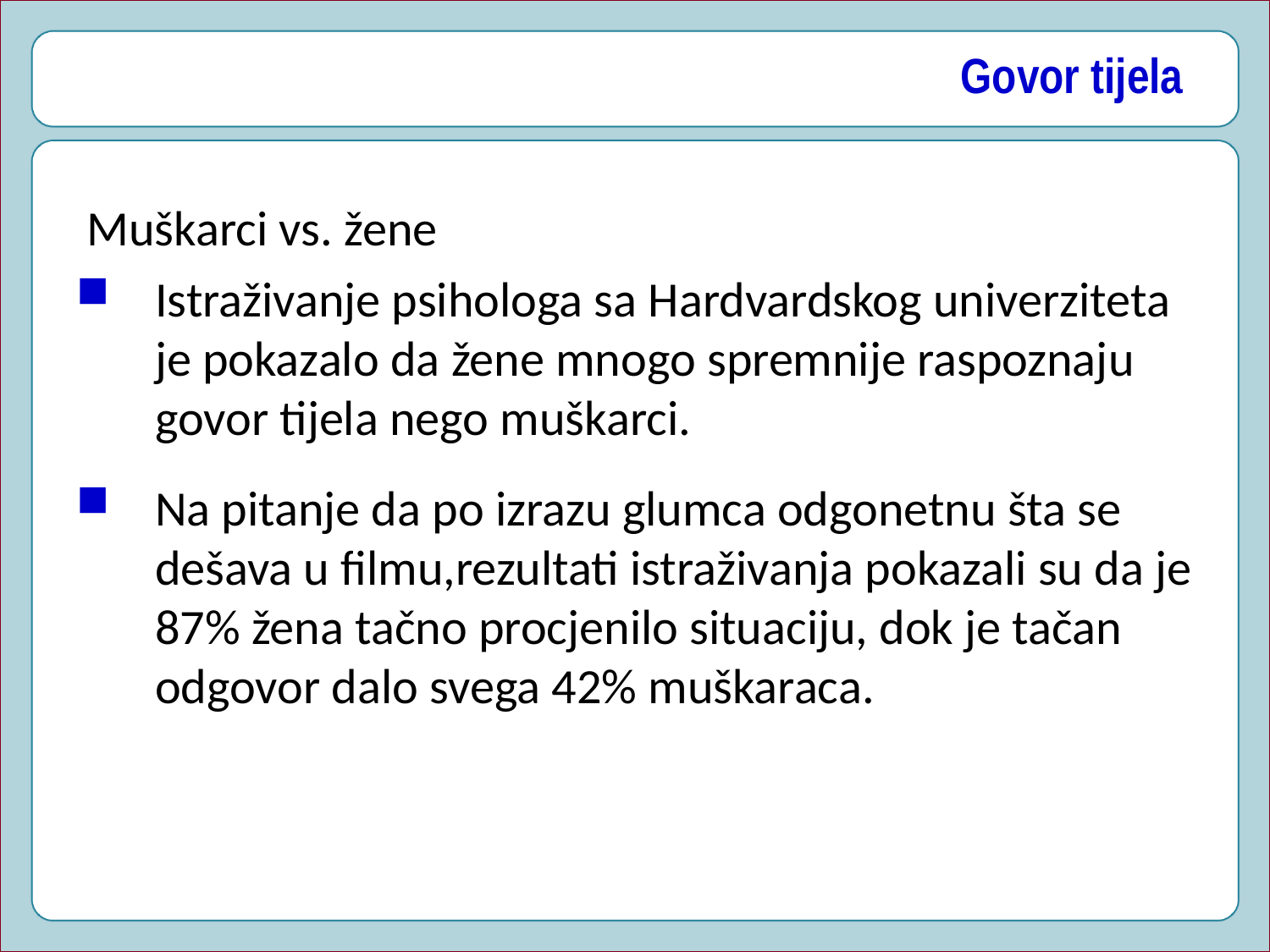

# Govor tijela
Muškarci vs. žene
Istraživanje psihologa sa Hardvardskog univerziteta je pokazalo da žene mnogo spremnije raspoznaju govor tijela nego muškarci.
Na pitanje da po izrazu glumca odgonetnu šta se dešava u filmu,rezultati istraživanja pokazali su da je 87% žena tačno procjenilo situaciju, dok je tačan odgovor dalo svega 42% muškaraca.
55